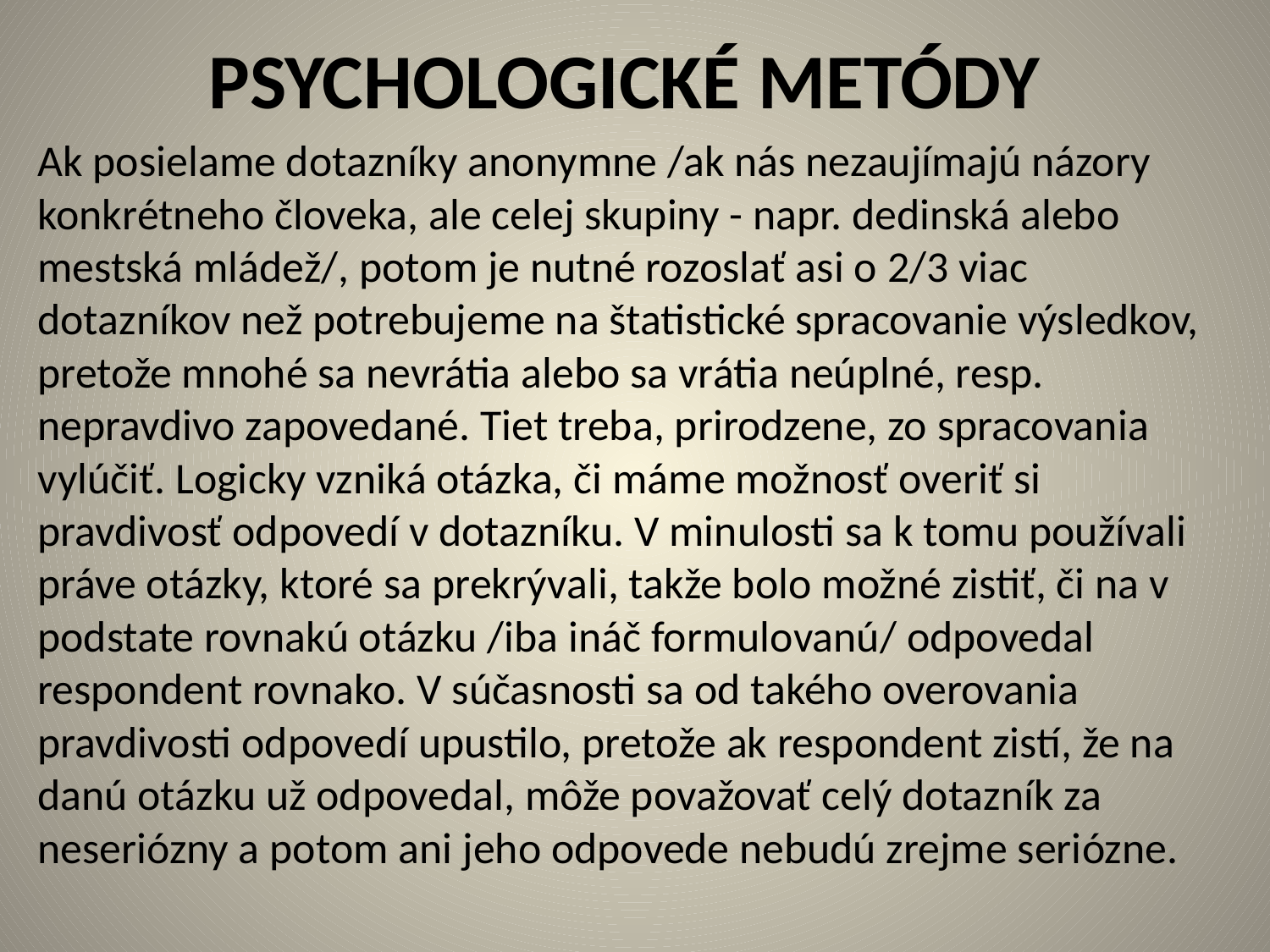

# PSYCHOLOGICKÉ METÓDY
Ak posielame dotazníky anonymne /ak nás nezaujímajú názory konkrétneho človeka, ale celej skupiny - napr. dedinská alebo mestská mládež/, potom je nutné rozoslať asi o 2/3 viac dotazníkov než potrebujeme na štatistické spracovanie výsledkov, pretože mnohé sa nevrátia alebo sa vrátia neúplné, resp. nepravdivo zapovedané. Tiet treba, prirodzene, zo spracovania vylúčiť. Logicky vzniká otázka, či máme možnosť overiť si pravdivosť odpovedí v dotazníku. V minulosti sa k tomu používali práve otázky, ktoré sa prekrývali, takže bolo možné zistiť, či na v podstate rovnakú otázku /iba ináč formulovanú/ odpovedal respondent rovnako. V súčasnosti sa od takého overovania pravdivosti odpovedí upustilo, pretože ak respondent zistí, že na danú otázku už odpovedal, môže považovať celý dotazník za neseriózny a potom ani jeho odpovede nebudú zrejme seriózne.